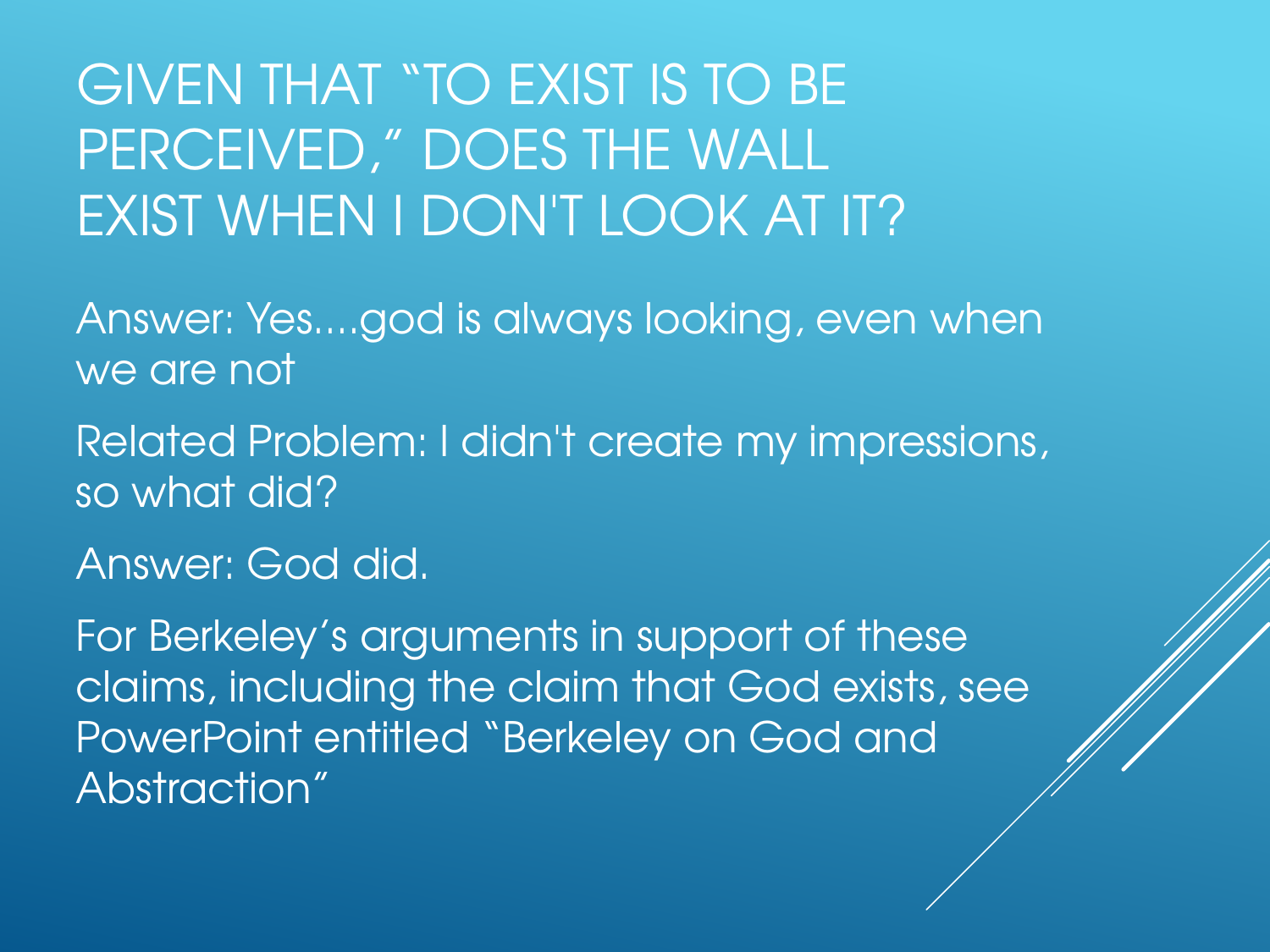

# Given that “to exist is to be perceived,” Does the Wall Exist when I don't look at it?
Answer: Yes....god is always looking, even when we are not
Related Problem: I didn't create my impressions, so what did?
Answer: God did.
For Berkeley’s arguments in support of these claims, including the claim that God exists, see PowerPoint entitled “Berkeley on God and Abstraction”